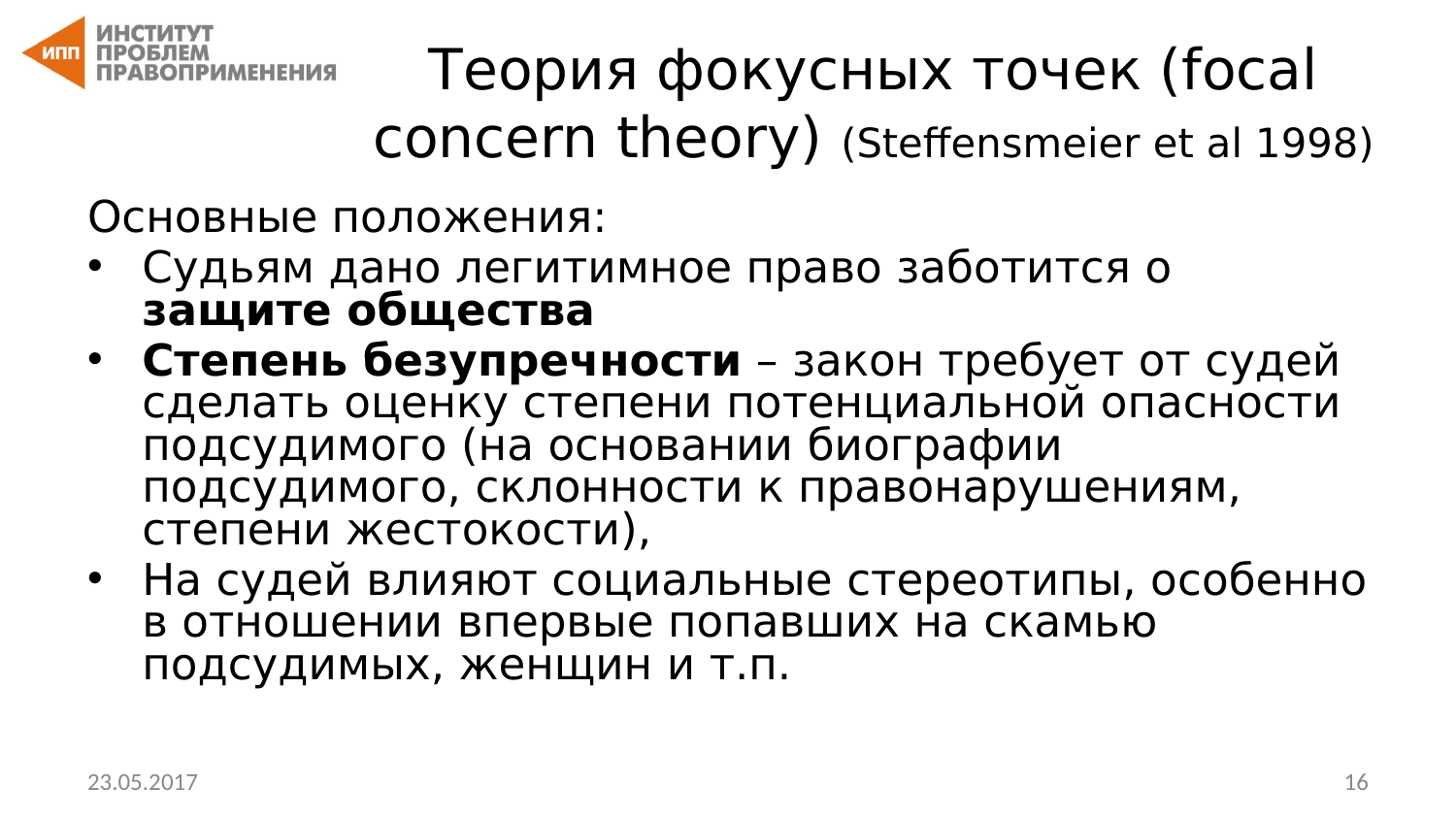

# Теория фокусных точек (focal concern theory) (Steffensmeier et al 1998)
Основные положения:
Судьям дано легитимное право заботится о защите общества
Степень безупречности – закон требует от судей сделать оценку степени потенциальной опасности подсудимого (на основании биографии подсудимого, склонности к правонарушениям, степени жестокости),
На судей влияют социальные стереотипы, особенно в отношении впервые попавших на скамью подсудимых, женщин и т.п.
23.05.2017
16